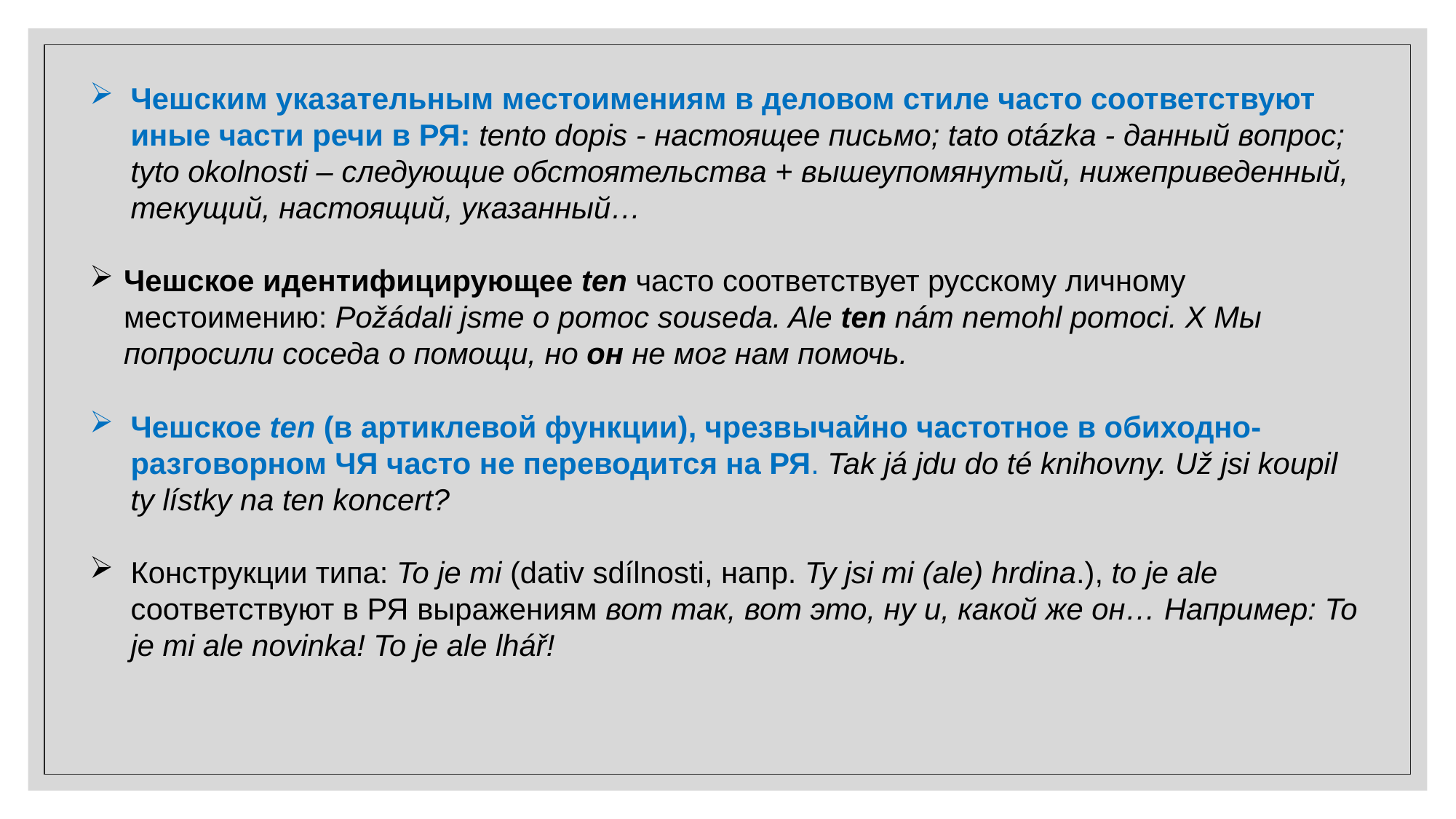

Чешским указательным местоимениям в деловом стиле часто соответствуют иные части речи в РЯ: tento dopis - настоящее письмо; tato otázka - данный вопрос; tyto okolnosti – следующие обстоятельства + вышеупомянутый, нижеприведенный, текущий, настоящий, указанный…

Чешское идентифицирующее ten часто соответствует русскому личному местоимению: Požádali jsme o pomoc souseda. Ale ten nám nemohl pomoci. Х Мы попросили соседа о помощи, но он не мог нам помочь.

Чешское ten (в артиклевой функции), чрезвычайно частотное в обиходно-разговорном ЧЯ часто не переводится на РЯ. Tak já jdu do té knihovny. Už jsi koupil ty lístky na ten koncert?

Конструкции типа: To je mi (dativ sdílnosti, напр. Ty jsi mi (ale) hrdina.), to je ale соответствуют в РЯ выражениям вот так, вот это, ну и, какой же он… Например: To je mi ale novinka! To je ale lhář!